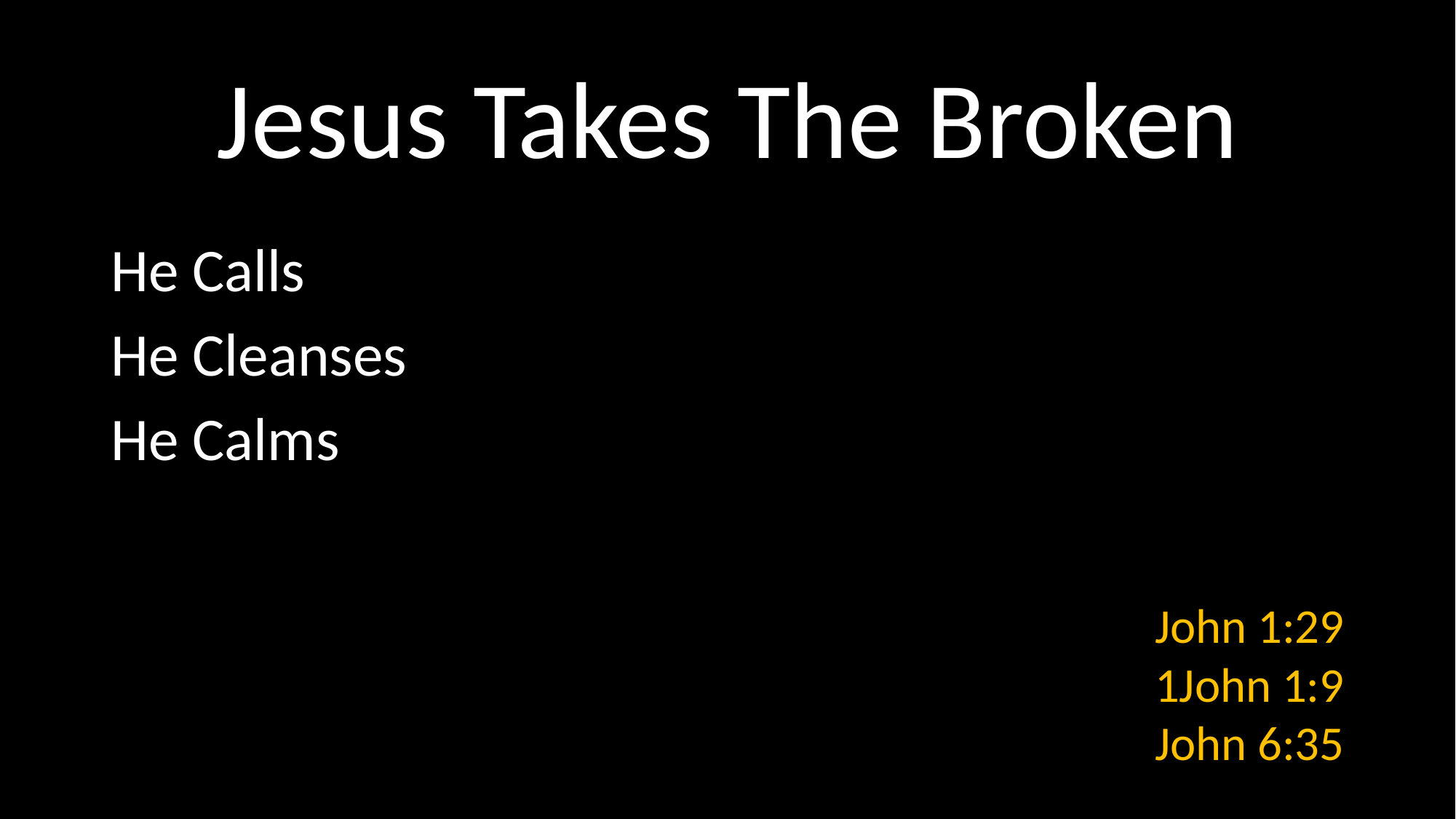

# Jesus Takes The Broken
He Calls
He Cleanses
He Calms
John 1:29
1John 1:9
John 6:35